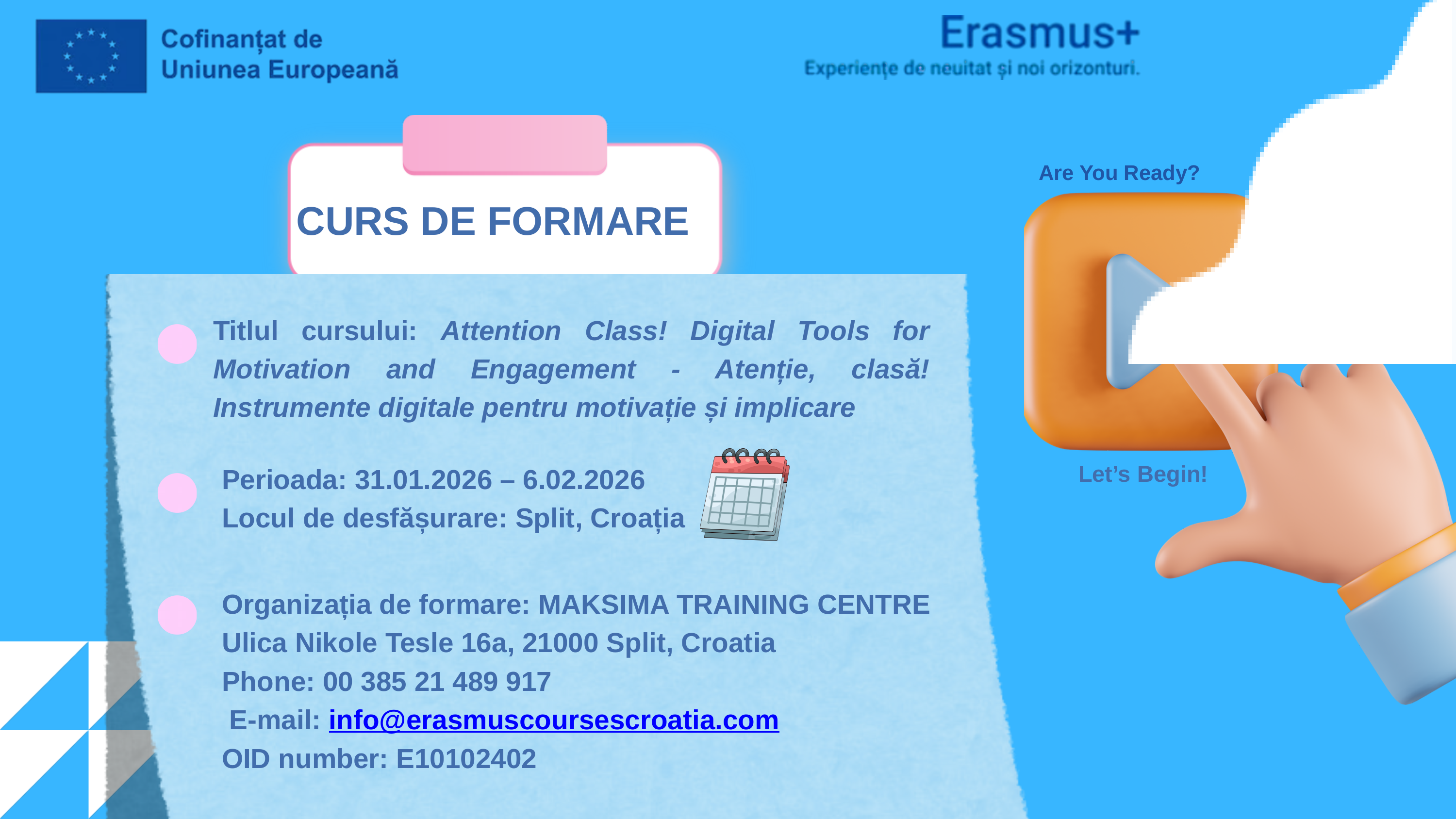

Are You Ready?

CURS DE FORMARE

Titlul cursului: Attention Class! Digital Tools for Motivation and Engagement - Atenție, clasă! Instrumente digitale pentru motivație și implicare

Perioada: 31.01.2026 – 6.02.2026
Locul de desfășurare: Split, Croația

Let’s Begin!

Organizația de formare: MAKSIMA TRAINING CENTRE Ulica Nikole Tesle 16a, 21000 Split, Croatia
Phone: 00 385 21 489 917
 E-mail: info@erasmuscoursescroatia.com
OID number: E10102402